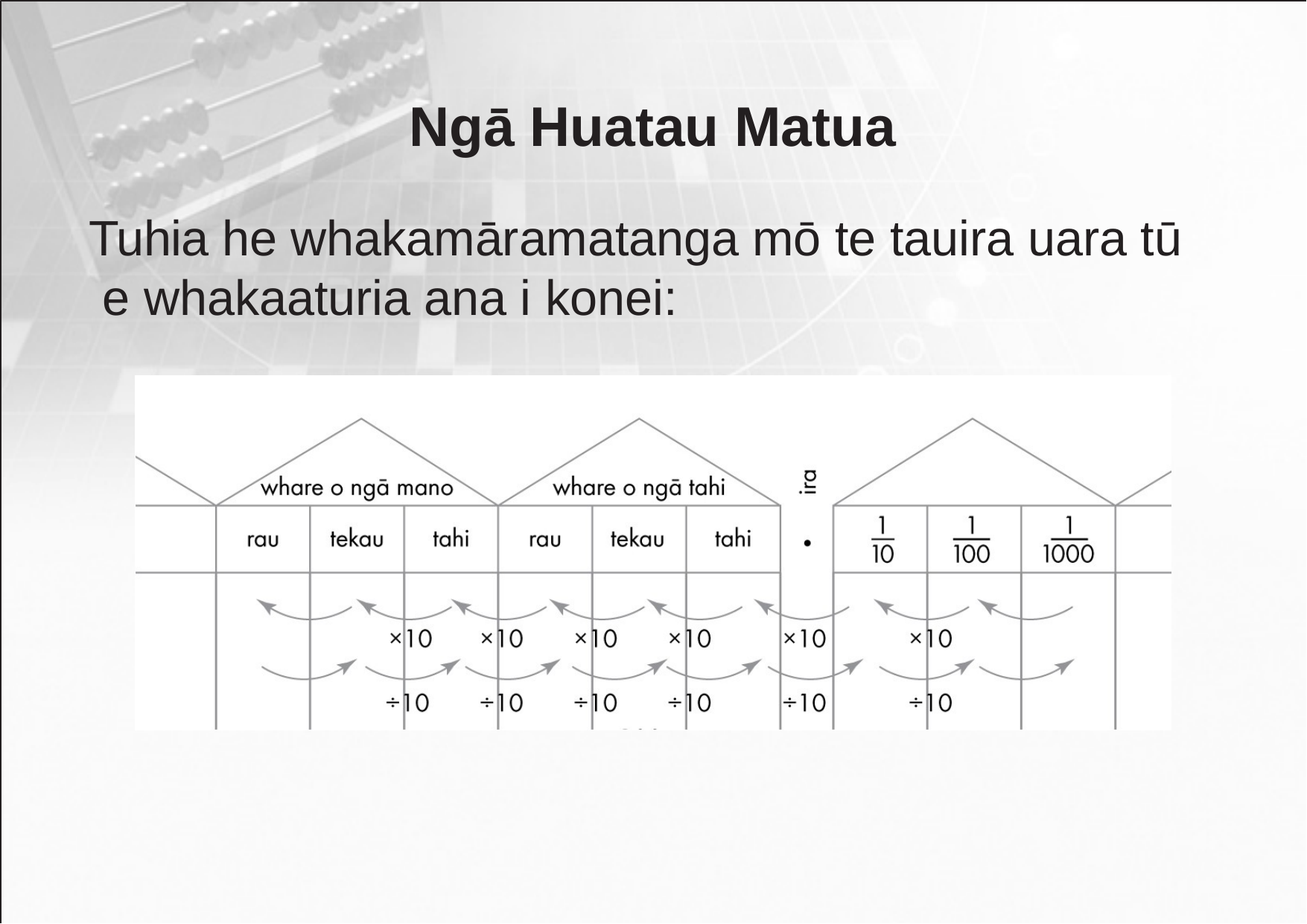

Ngā Huatau Matua
Tuhia he whakamāramatanga mō te tauira uara tū  e whakaaturia ana i konei: